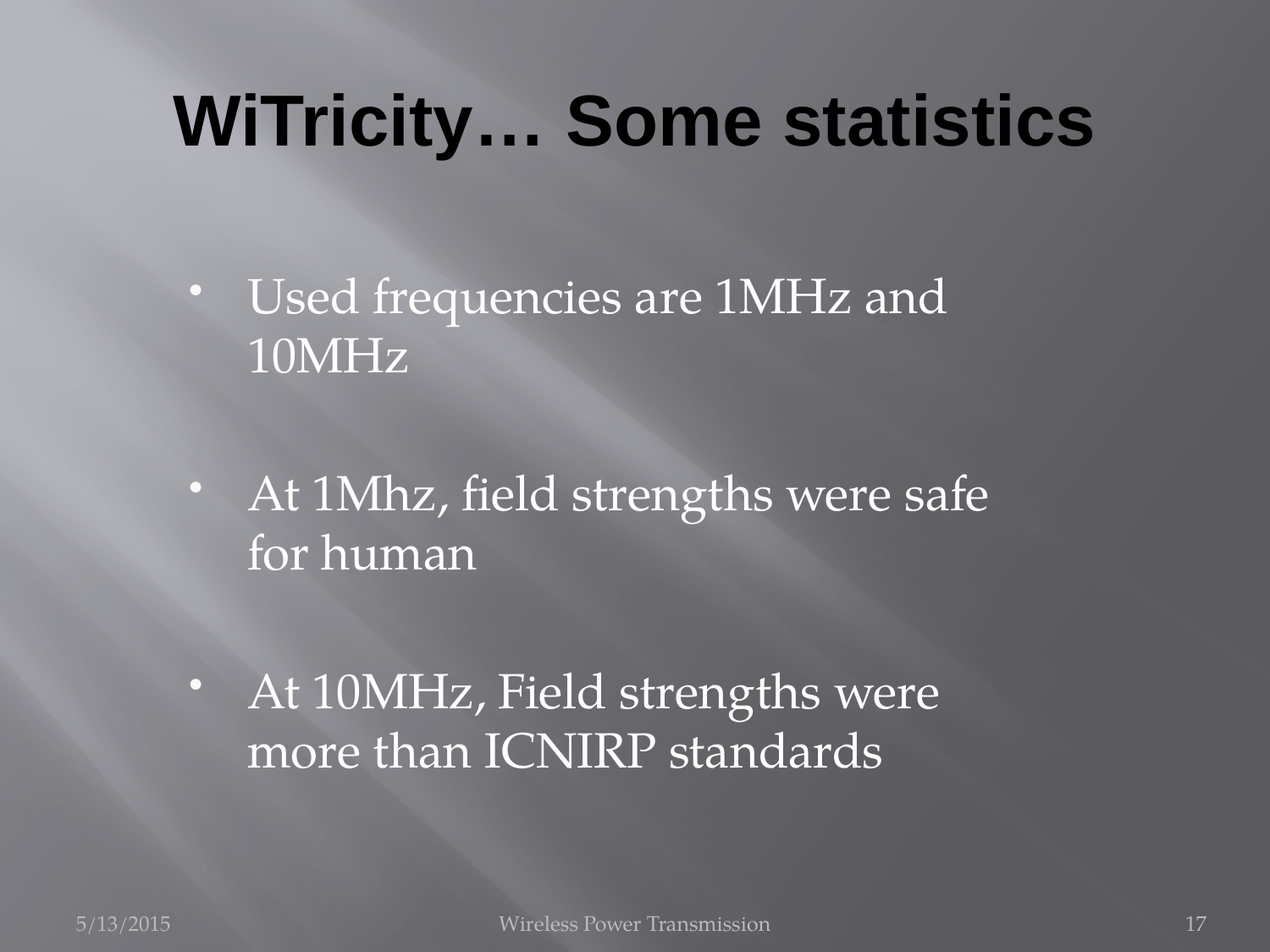

# WiTricity… Some statistics
Used frequencies are 1MHz and 10MHz

At 1Mhz, field strengths were safe for human

At 10MHz, Field strengths were more than ICNIRP standards
5/13/2015
Wireless Power Transmission
17